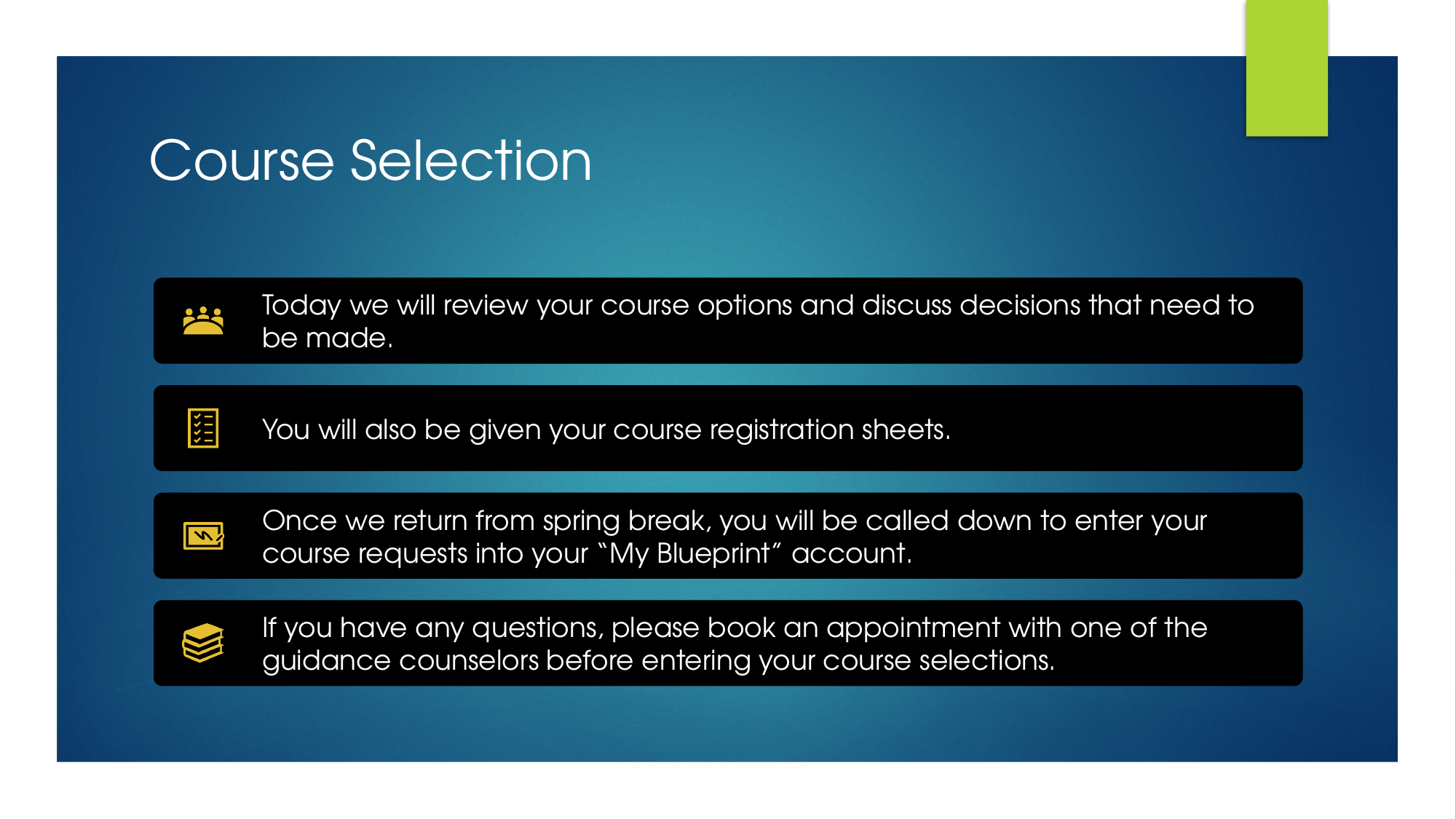

# Course Selection
Today we will review your course options and discuss decisions that need to be made.
You will also be given your course registration sheets.
Once we return from spring break, you will be called down to enter your course requests into your “My Blueprint” account.
If you have any questions, please book an appointment with one of the guidance counselors before entering your course selections.